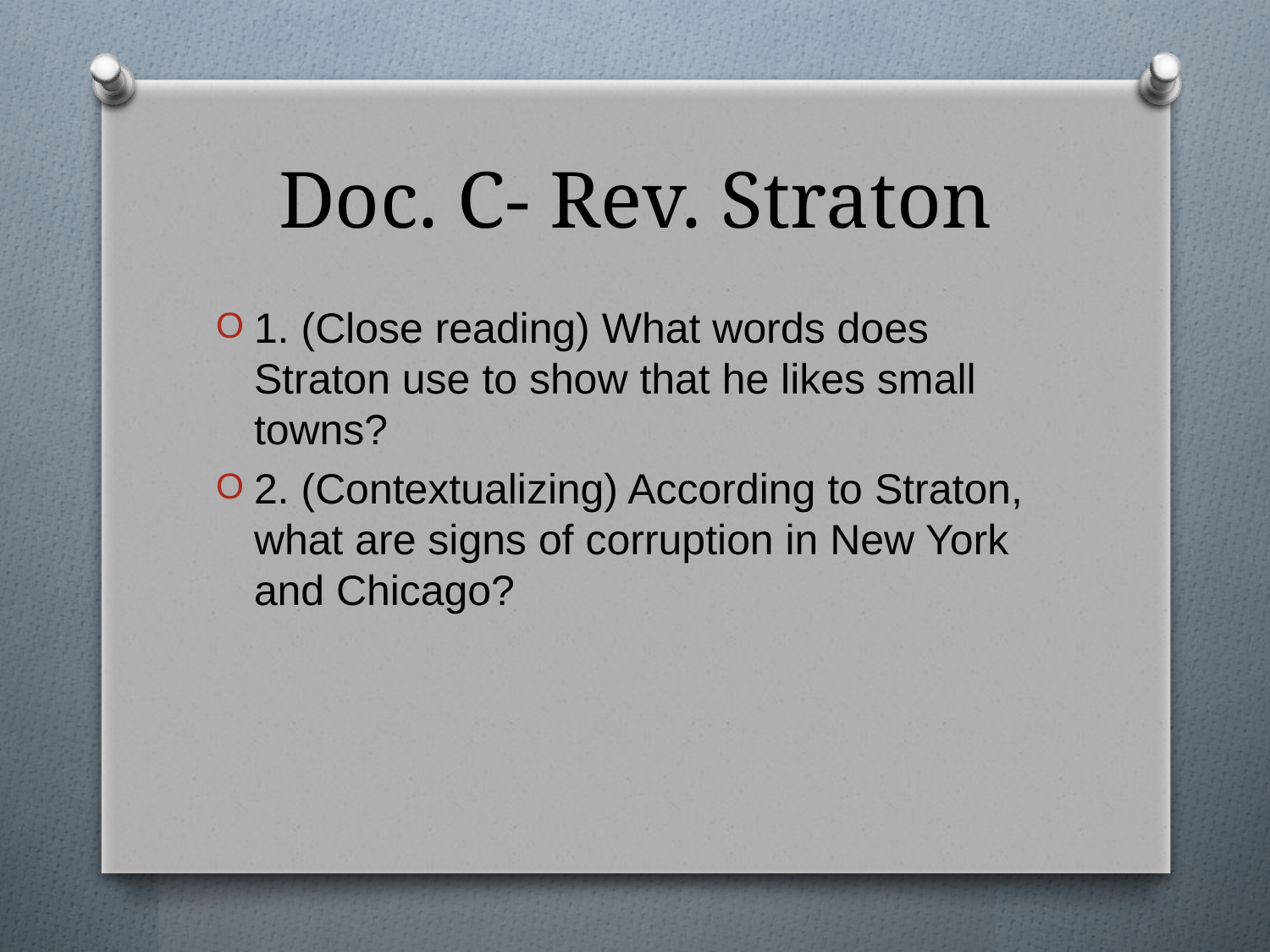

# Doc. C- Rev. Straton
1. (Close reading) What words does Straton use to show that he likes small towns?
2. (Contextualizing) According to Straton, what are signs of corruption in New York and Chicago?